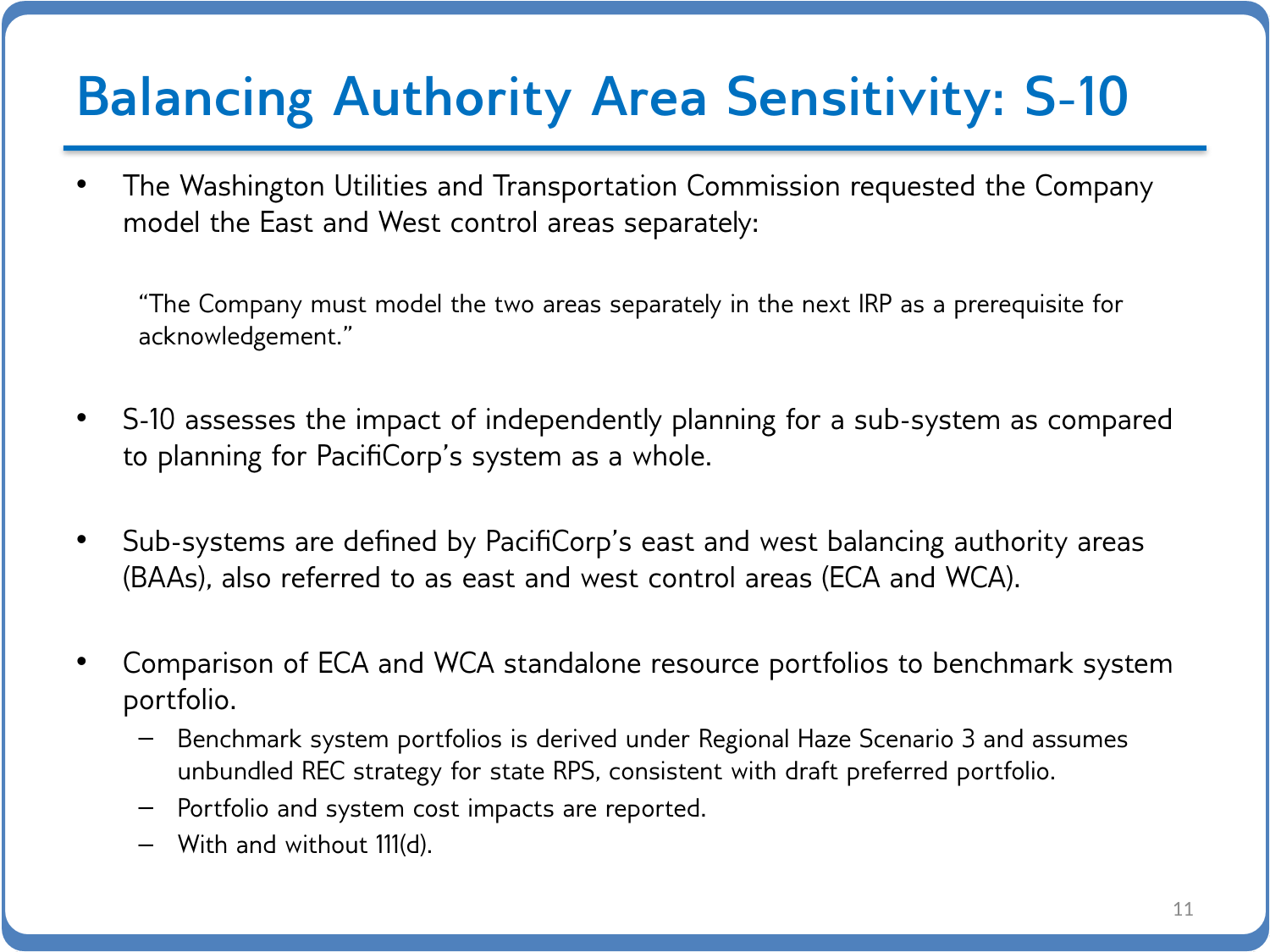

# Balancing Authority Area Sensitivity: S-10
The Washington Utilities and Transportation Commission requested the Company model the East and West control areas separately:

“The Company must model the two areas separately in the next IRP as a prerequisite for acknowledgement.”

S-10 assesses the impact of independently planning for a sub-system as compared to planning for PacifiCorp’s system as a whole.

Sub-systems are defined by PacifiCorp’s east and west balancing authority areas (BAAs), also referred to as east and west control areas (ECA and WCA).

Comparison of ECA and WCA standalone resource portfolios to benchmark system portfolio.
Benchmark system portfolios is derived under Regional Haze Scenario 3 and assumes unbundled REC strategy for state RPS, consistent with draft preferred portfolio.
Portfolio and system cost impacts are reported.
With and without 111(d).
11